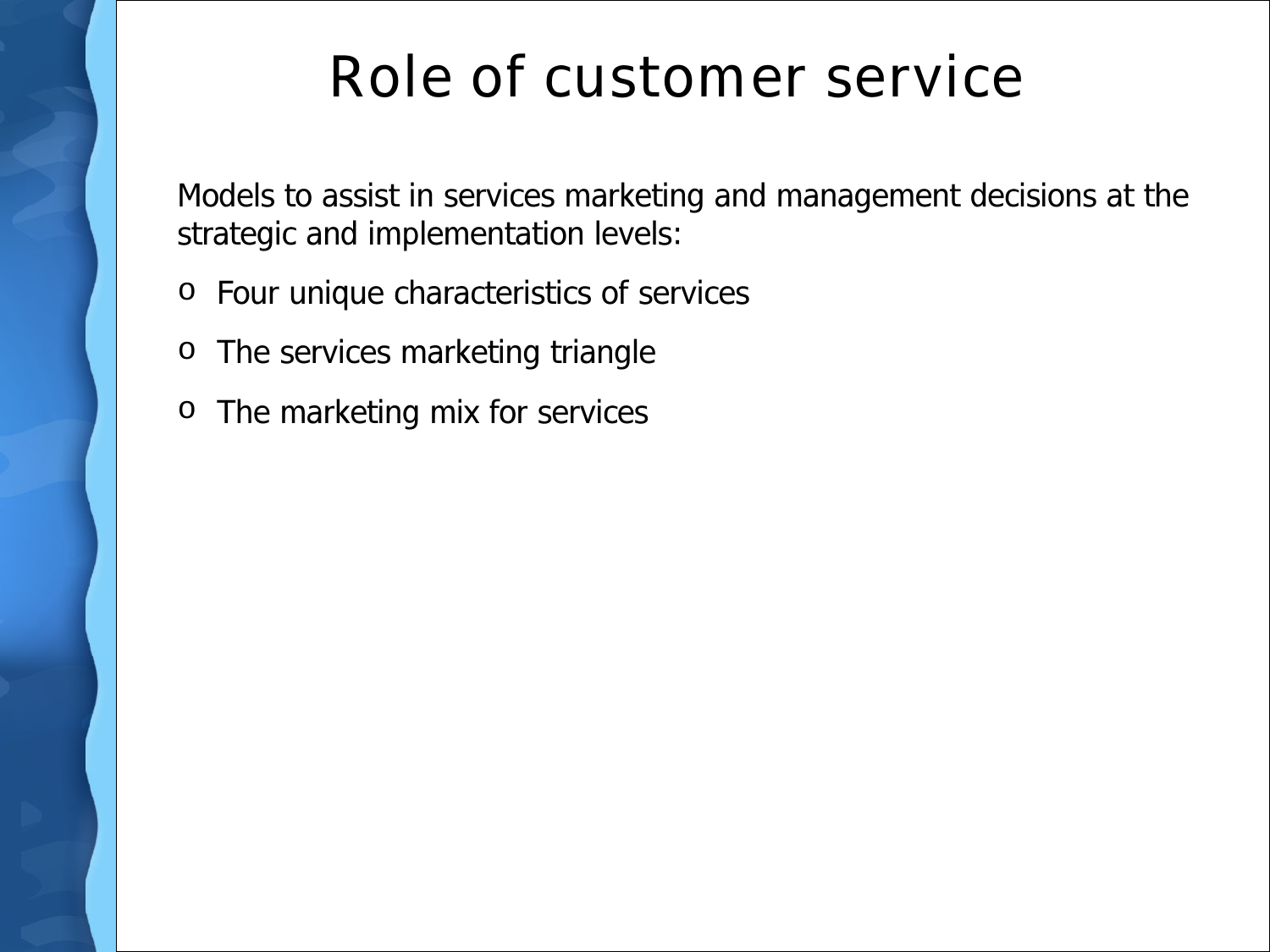

# Role of customer service
Models to assist in services marketing and management decisions at the strategic and implementation levels:
Four unique characteristics of services
The services marketing triangle
The marketing mix for services